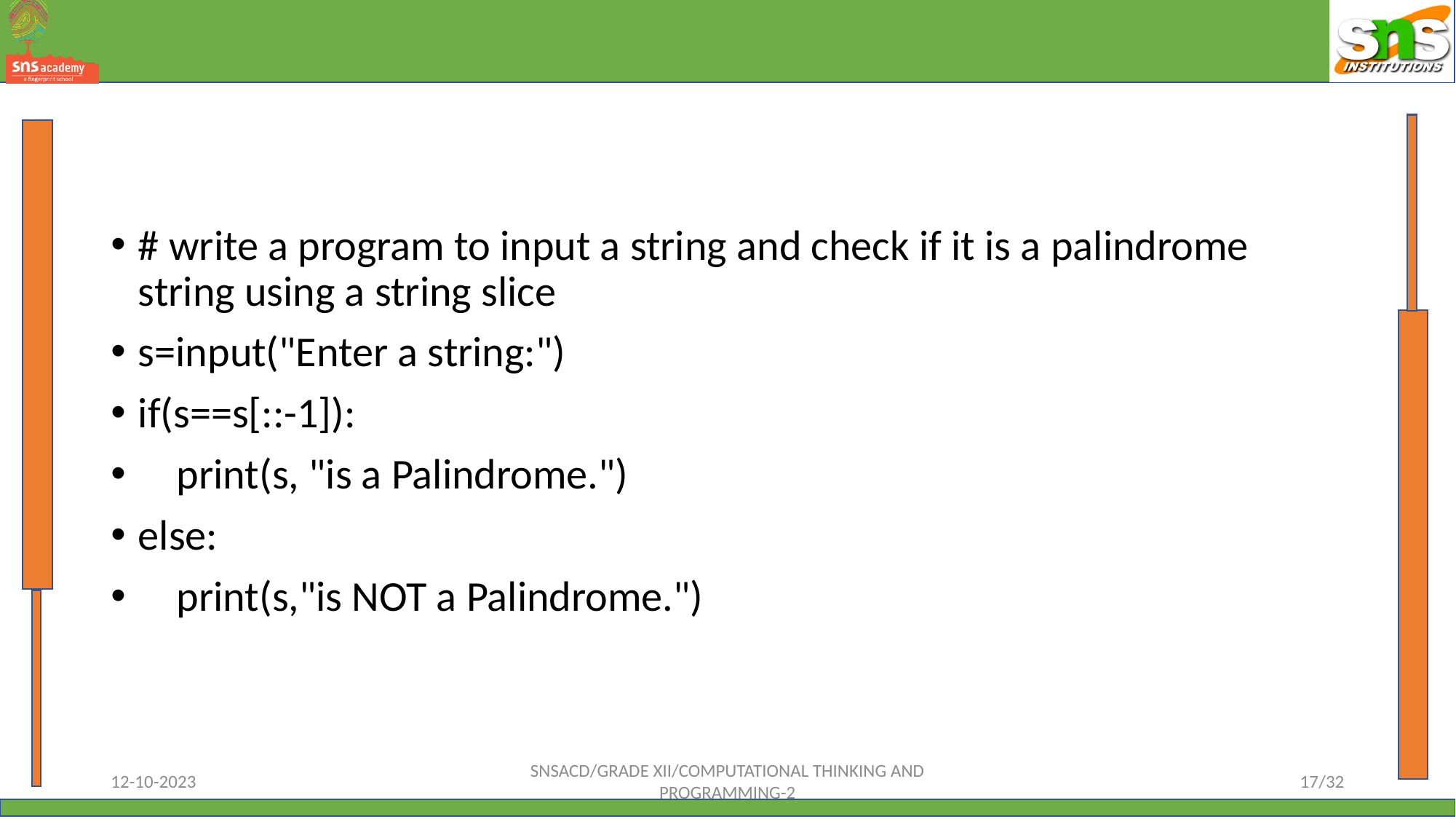

#
# write a program to input a string and check if it is a palindrome string using a string slice
s=input("Enter a string:")
if(s==s[::-1]):
    print(s, "is a Palindrome.")
else:
    print(s,"is NOT a Palindrome.")

12-10-2023
SNSACD/GRADE XII/COMPUTATIONAL THINKING AND PROGRAMMING-2
17/32